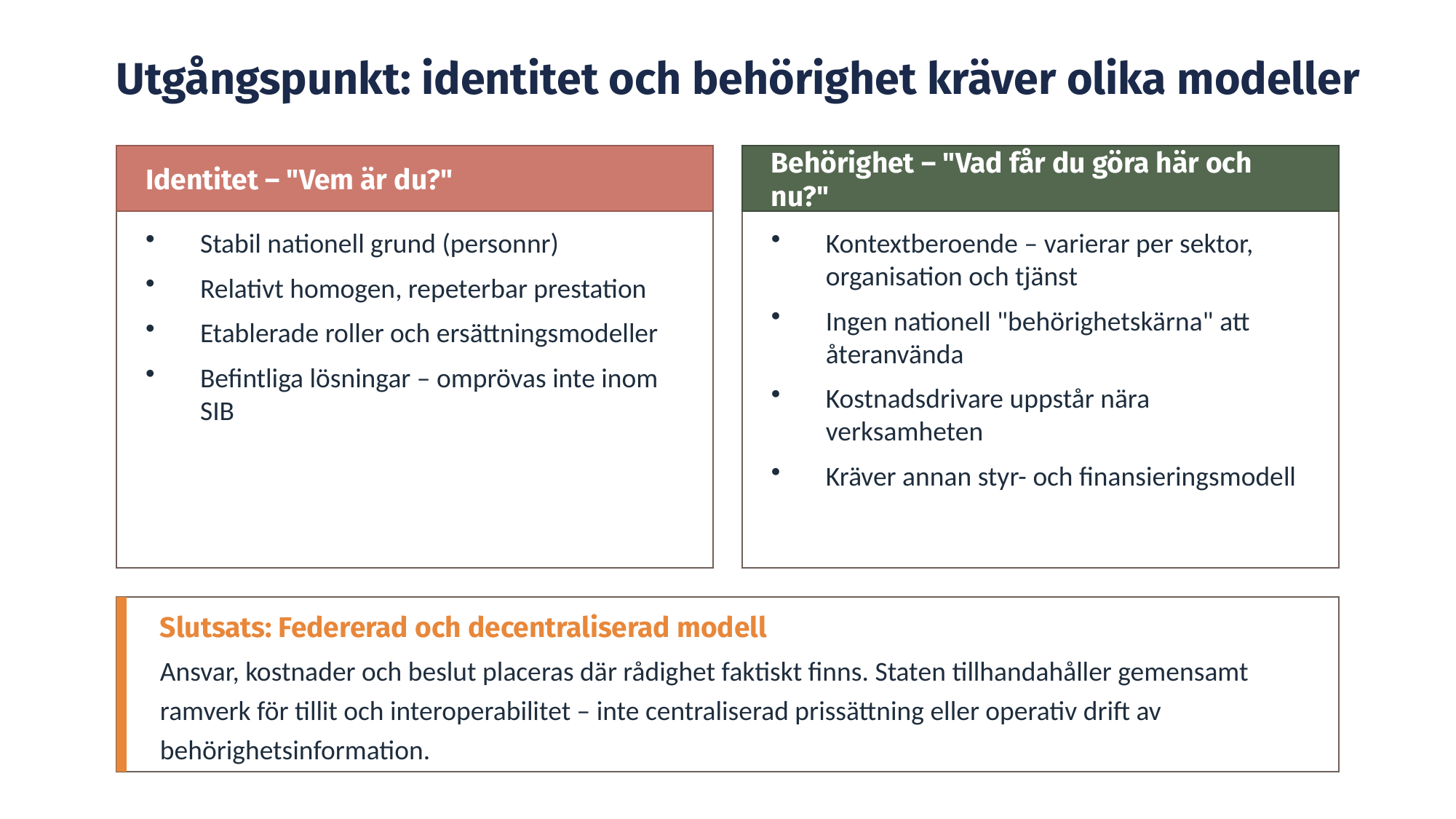

Utgångspunkt: identitet och behörighet kräver olika modeller

Identitet – "Vem är du?"
Behörighet – "Vad får du göra här och nu?"
Stabil nationell grund (personnr)
Relativt homogen, repeterbar prestation
Etablerade roller och ersättningsmodeller
Befintliga lösningar – omprövas inte inom SIB
Kontextberoende – varierar per sektor, organisation och tjänst
Ingen nationell "behörighetskärna" att återanvända
Kostnadsdrivare uppstår nära verksamheten
Kräver annan styr- och finansieringsmodell

Slutsats: Federerad och decentraliserad modell
Ansvar, kostnader och beslut placeras där rådighet faktiskt finns. Staten tillhandahåller gemensamt ramverk för tillit och interoperabilitet – inte centraliserad prissättning eller operativ drift av behörighetsinformation.